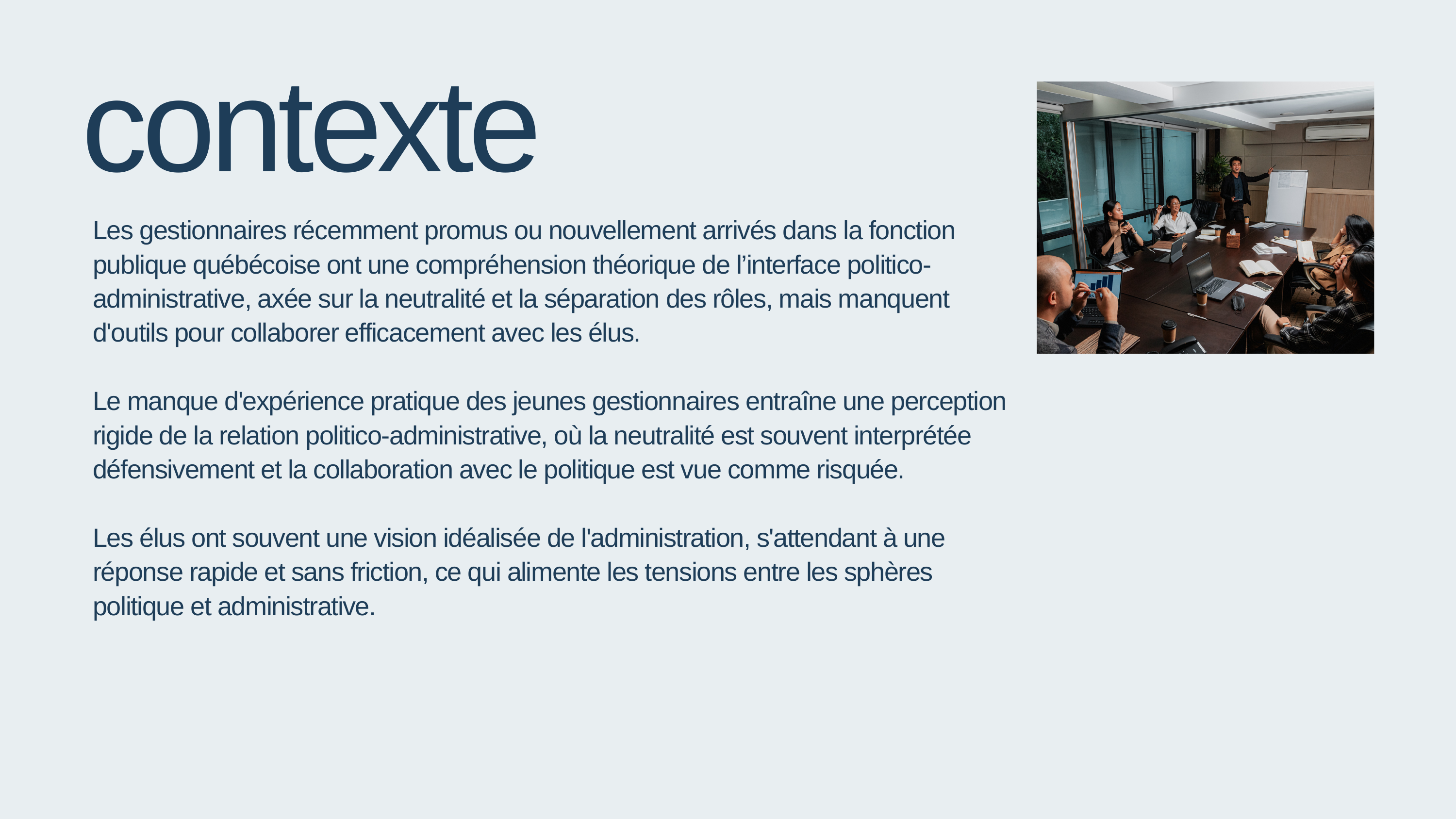

contexte
Les gestionnaires récemment promus ou nouvellement arrivés dans la fonction publique québécoise ont une compréhension théorique de l’interface politico-administrative, axée sur la neutralité et la séparation des rôles, mais manquent d'outils pour collaborer efficacement avec les élus.

Le manque d'expérience pratique des jeunes gestionnaires entraîne une perception rigide de la relation politico-administrative, où la neutralité est souvent interprétée défensivement et la collaboration avec le politique est vue comme risquée.

Les élus ont souvent une vision idéalisée de l'administration, s'attendant à une réponse rapide et sans friction, ce qui alimente les tensions entre les sphères politique et administrative.